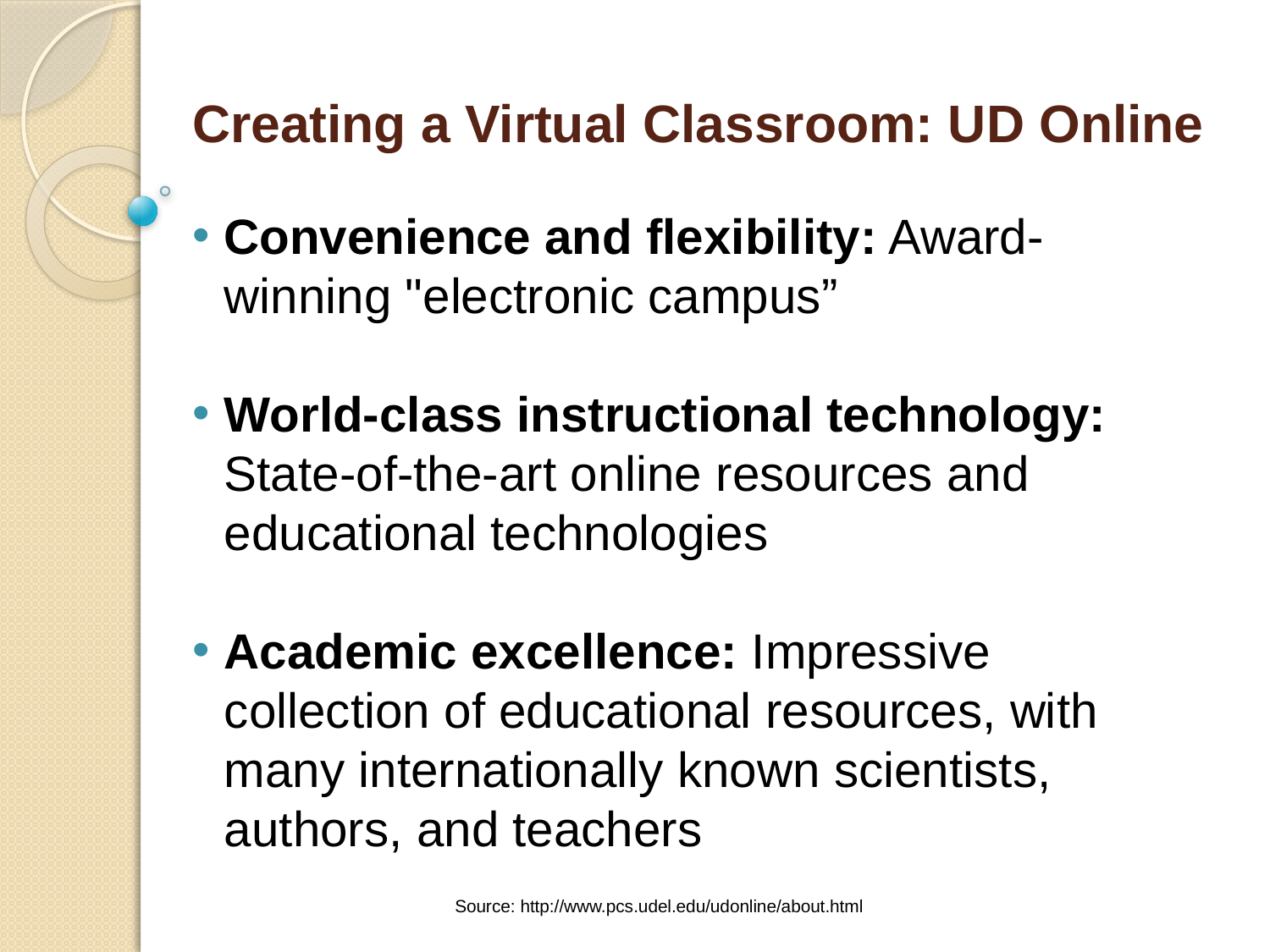

# Creating a Virtual Classroom: UD Online
Convenience and flexibility: Award-winning "electronic campus”

World-class instructional technology: State-of-the-art online resources and educational technologies

Academic excellence: Impressive collection of educational resources, with many internationally known scientists, authors, and teachers
Source: http://www.pcs.udel.edu/udonline/about.html